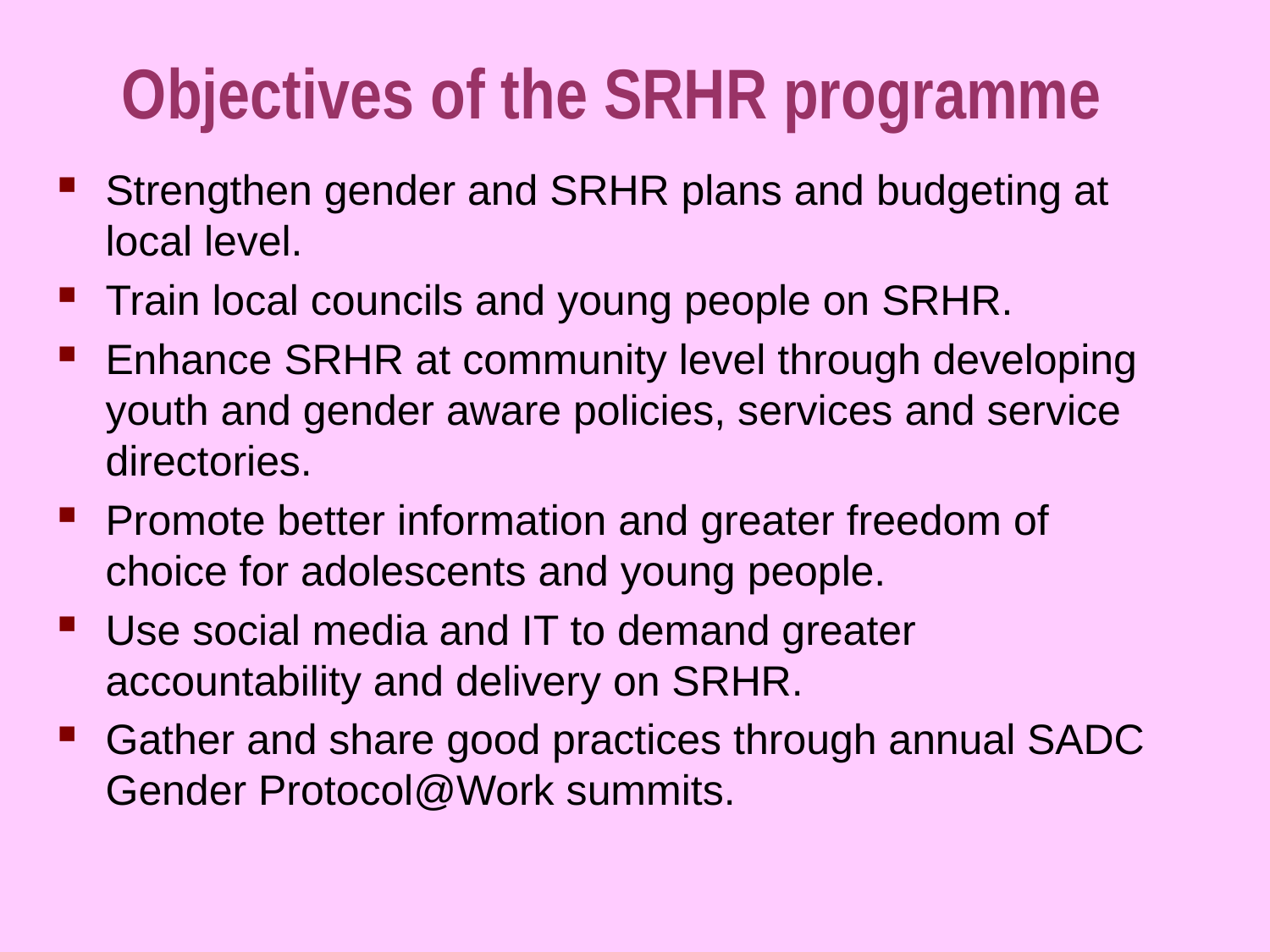

# Objectives of the SRHR programme
Strengthen gender and SRHR plans and budgeting at local level.
Train local councils and young people on SRHR.
Enhance SRHR at community level through developing youth and gender aware policies, services and service directories.
Promote better information and greater freedom of choice for adolescents and young people.
Use social media and IT to demand greater accountability and delivery on SRHR.
Gather and share good practices through annual SADC Gender Protocol@Work summits.